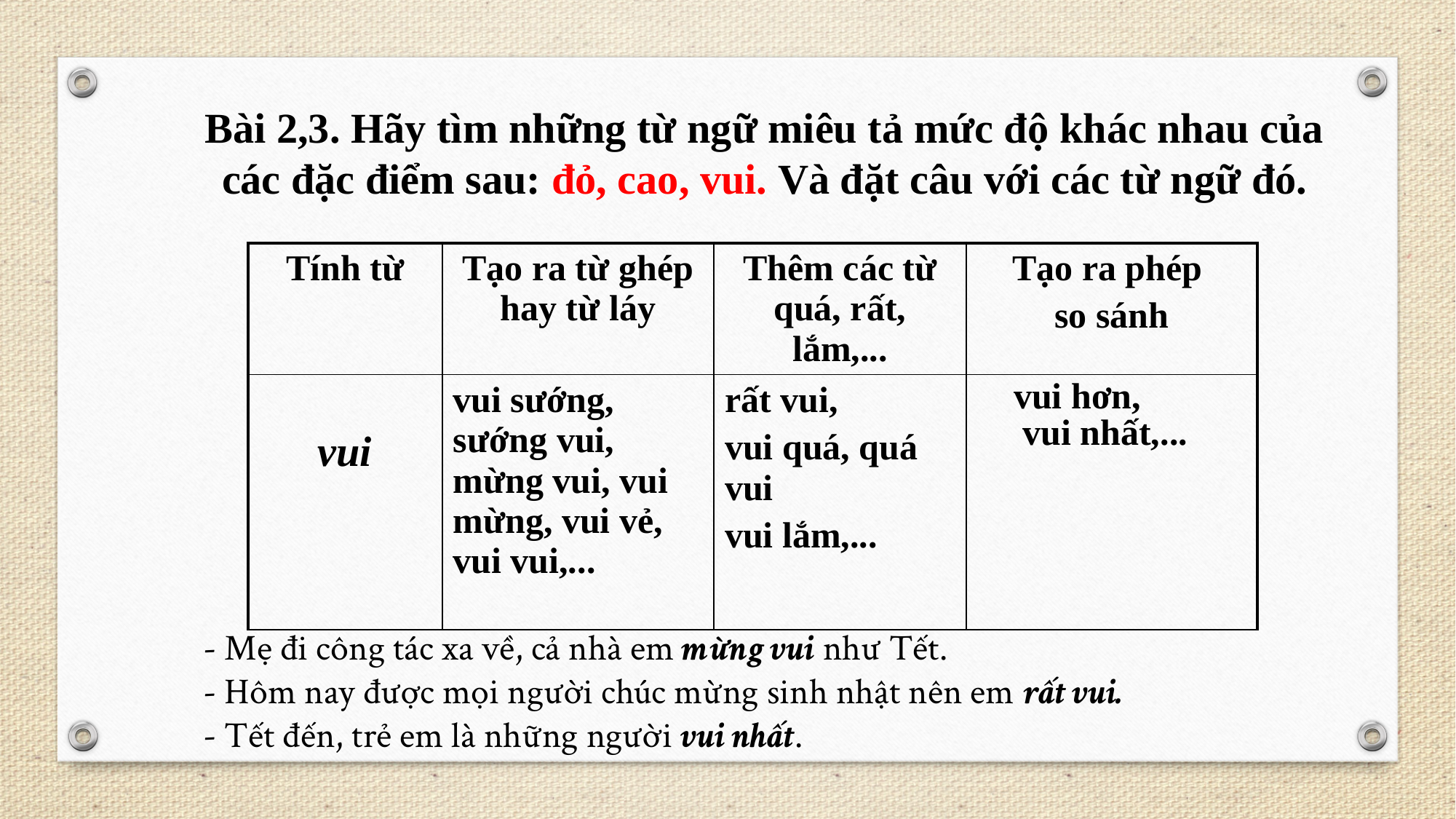

Bài 2,3. Hãy tìm những từ ngữ miêu tả mức độ khác nhau của các đặc điểm sau: đỏ, cao, vui. Và đặt câu với các từ ngữ đó.
| Tính từ | Tạo ra từ ghép hay từ láy | Thêm các từ quá, rất, lắm,... | Tạo ra phép so sánh |
| --- | --- | --- | --- |
| vui | vui sướng, sướng vui, mừng vui, vui mừng, vui vẻ, vui vui,... | rất vui, vui quá, quá vui vui lắm,... | vui hơn, vui nhất,... |
- Mẹ đi công tác xa về, cả nhà em mừng vui như Tết.
- Hôm nay được mọi người chúc mừng sinh nhật nên em rất vui.
- Tết đến, trẻ em là những người vui nhất.